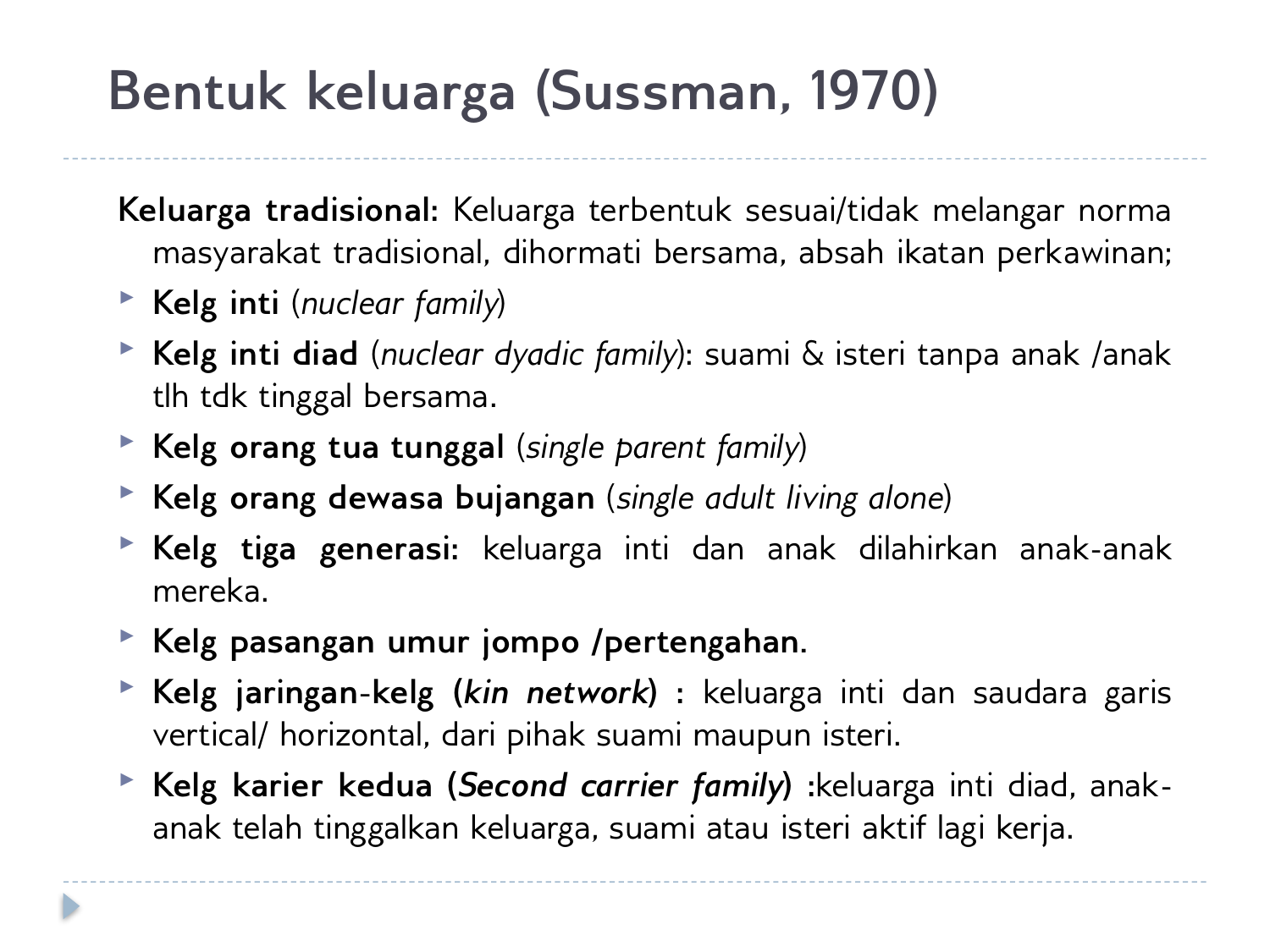

# Bentuk keluarga (Sussman, 1970)
Keluarga tradisional: Keluarga terbentuk sesuai/tidak melangar norma masyarakat tradisional, dihormati bersama, absah ikatan perkawinan;
Kelg inti (nuclear family)
Kelg inti diad (nuclear dyadic family): suami & isteri tanpa anak /anak tlh tdk tinggal bersama.
Kelg orang tua tunggal (single parent family)
Kelg orang dewasa bujangan (single adult living alone)
Kelg tiga generasi: keluarga inti dan anak dilahirkan anak-anak mereka.
Kelg pasangan umur jompo /pertengahan.
Kelg jaringan-kelg (kin network) : keluarga inti dan saudara garis vertical/ horizontal, dari pihak suami maupun isteri.
Kelg karier kedua (Second carrier family) :keluarga inti diad, anak-anak telah tinggalkan keluarga, suami atau isteri aktif lagi kerja.